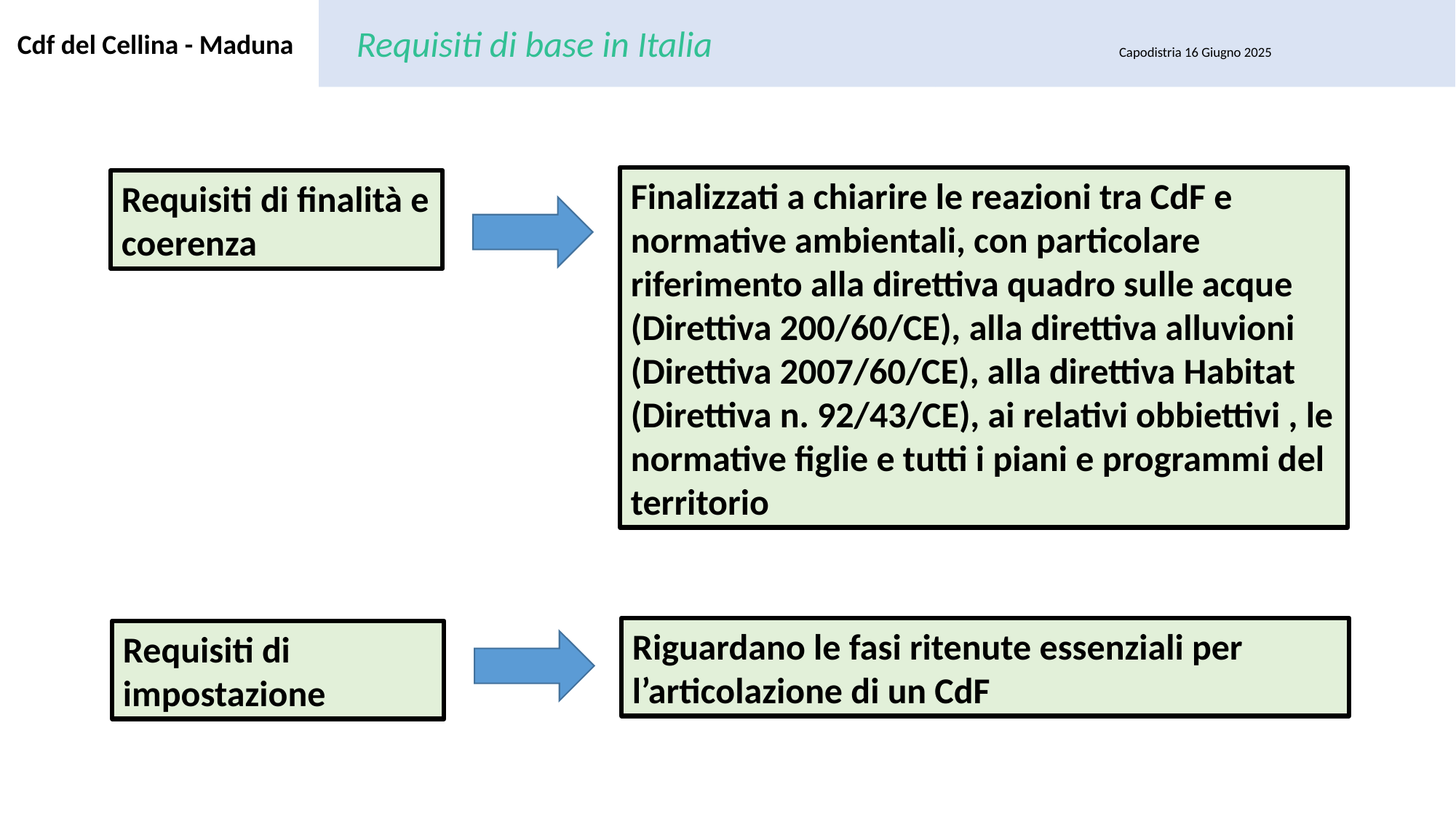

Capodistria 16 Giugno 2025
Requisiti di base in Italia
Cdf del Cellina - Maduna
Finalizzati a chiarire le reazioni tra CdF e normative ambientali, con particolare riferimento alla direttiva quadro sulle acque (Direttiva 200/60/CE), alla direttiva alluvioni (Direttiva 2007/60/CE), alla direttiva Habitat  (Direttiva n. 92/43/CE), ai relativi obbiettivi , le normative figlie e tutti i piani e programmi del territorio
Requisiti di finalità e coerenza

Riguardano le fasi ritenute essenziali per l’articolazione di un CdF
Requisiti di impostazione